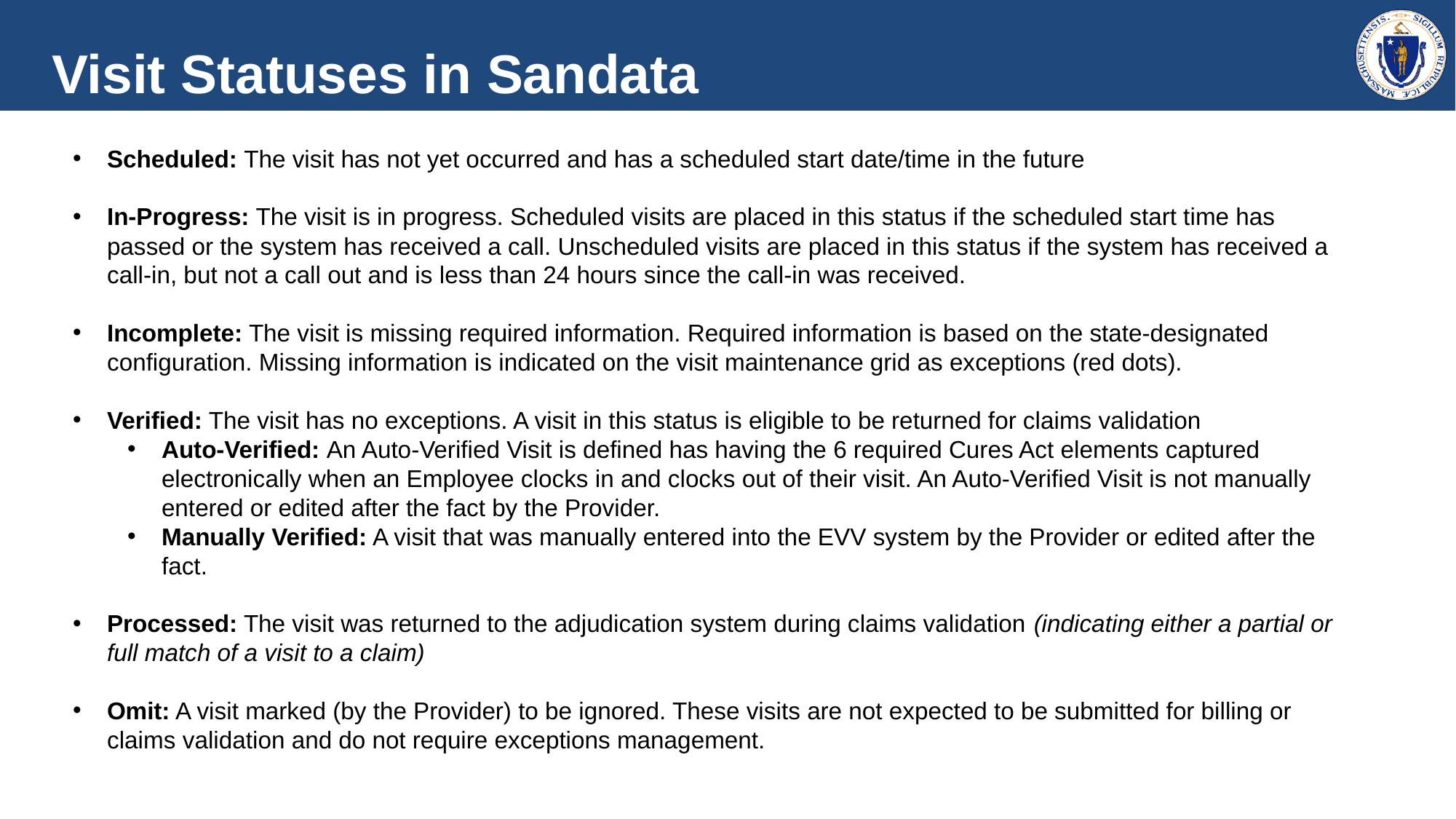

# Visit Statuses in Sandata
Scheduled: The visit has not yet occurred and has a scheduled start date/time in the future

In-Progress: The visit is in progress. Scheduled visits are placed in this status if the scheduled start time has passed or the system has received a call. Unscheduled visits are placed in this status if the system has received a call-in, but not a call out and is less than 24 hours since the call-in was received.

Incomplete: The visit is missing required information. Required information is based on the state-designated configuration. Missing information is indicated on the visit maintenance grid as exceptions (red dots).

Verified: The visit has no exceptions. A visit in this status is eligible to be returned for claims validation
Auto-Verified: An Auto-Verified Visit is defined has having the 6 required Cures Act elements captured electronically when an Employee clocks in and clocks out of their visit. An Auto-Verified Visit is not manually entered or edited after the fact by the Provider.
Manually Verified: A visit that was manually entered into the EVV system by the Provider or edited after the fact.

Processed: The visit was returned to the adjudication system during claims validation (indicating either a partial or full match of a visit to a claim)

Omit: A visit marked (by the Provider) to be ignored. These visits are not expected to be submitted for billing or claims validation and do not require exceptions management.